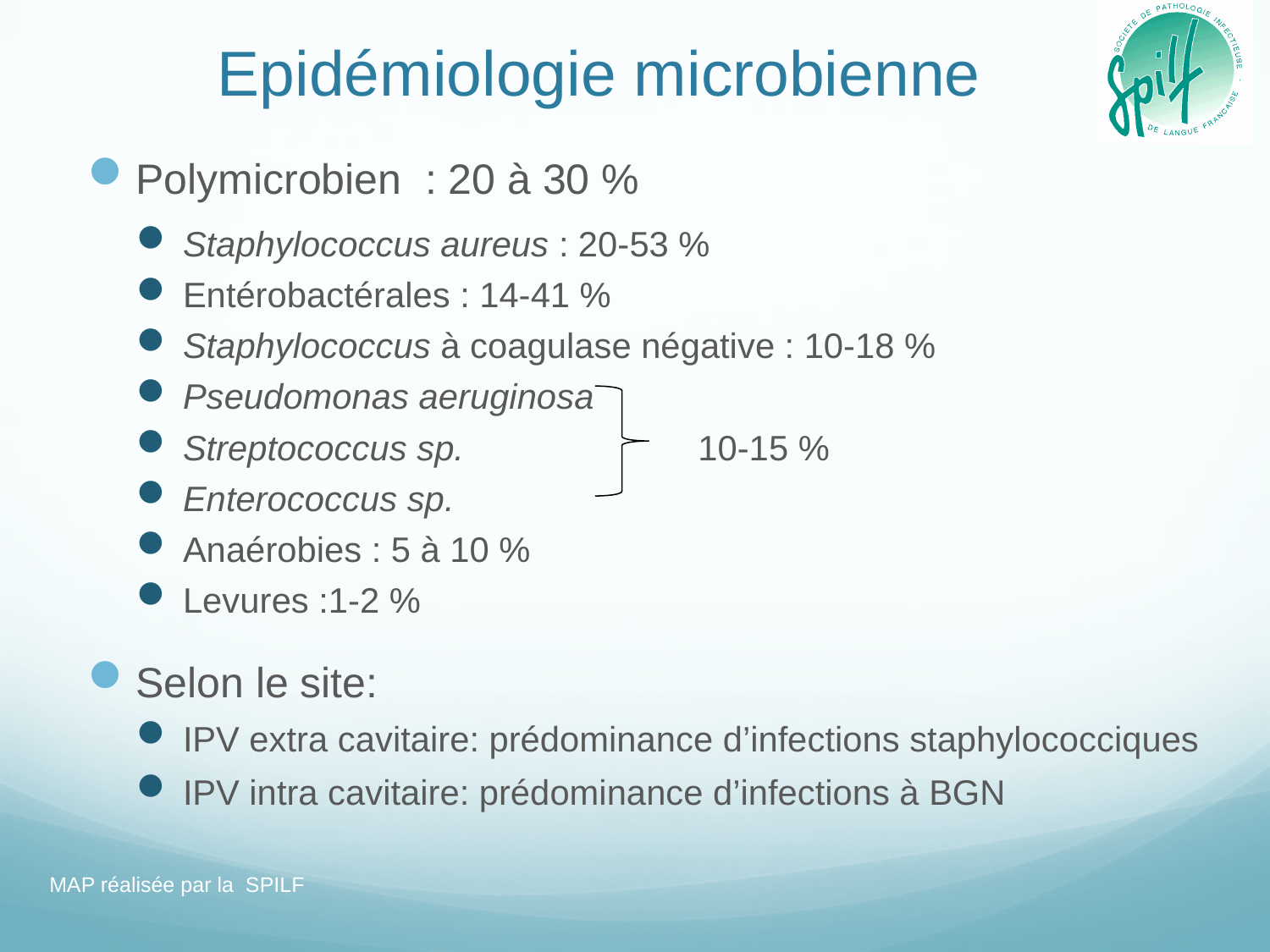

Epidémiologie microbienne
Polymicrobien  : 20 à 30 %
Staphylococcus aureus : 20-53 %
Entérobactérales : 14-41 %
Staphylococcus à coagulase négative : 10-18 %
Pseudomonas aeruginosa
Streptococcus sp.                        10-15 %
Enterococcus sp.
Anaérobies : 5 à 10 %
Levures :1-2 %
Selon le site:
IPV extra cavitaire: prédominance d’infections staphylococciques
IPV intra cavitaire: prédominance d’infections à BGN

MAP réalisée par la  SPILF